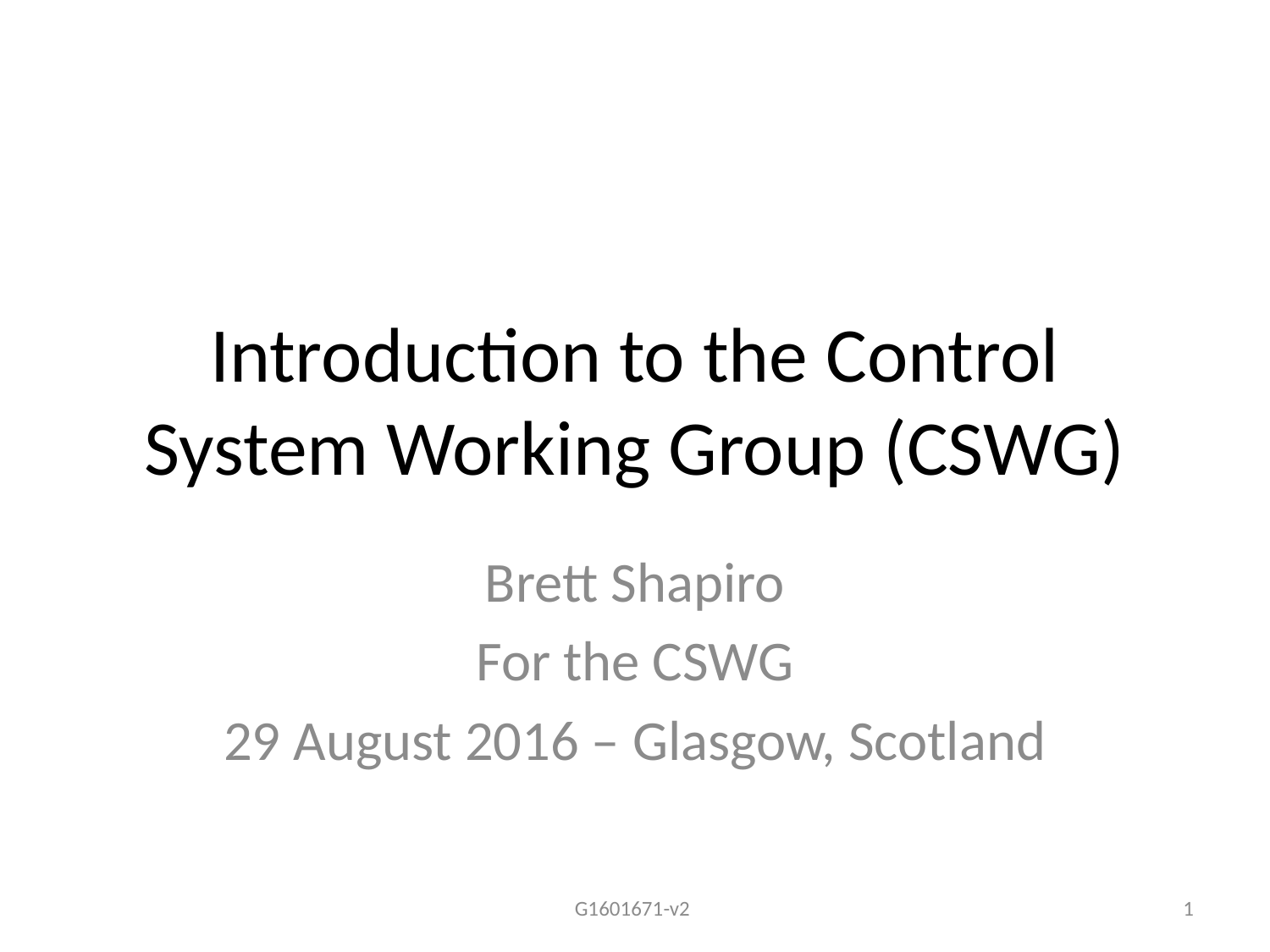

# Introduction to the Control System Working Group (CSWG)
Brett Shapiro
For the CSWG
29 August 2016 – Glasgow, Scotland
G1601671-v2
1